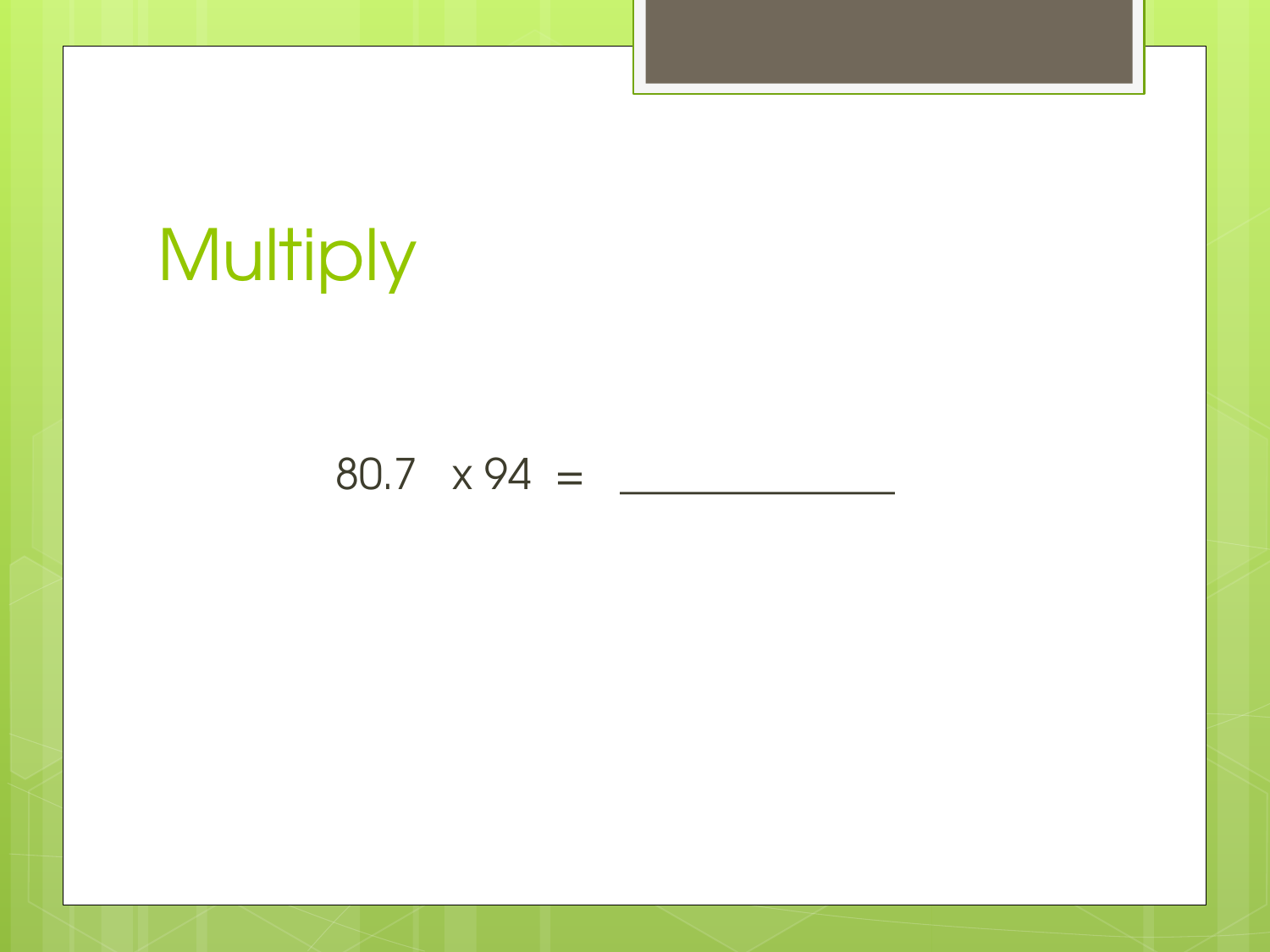

# Multiply

80.7   x 94  =   _____________